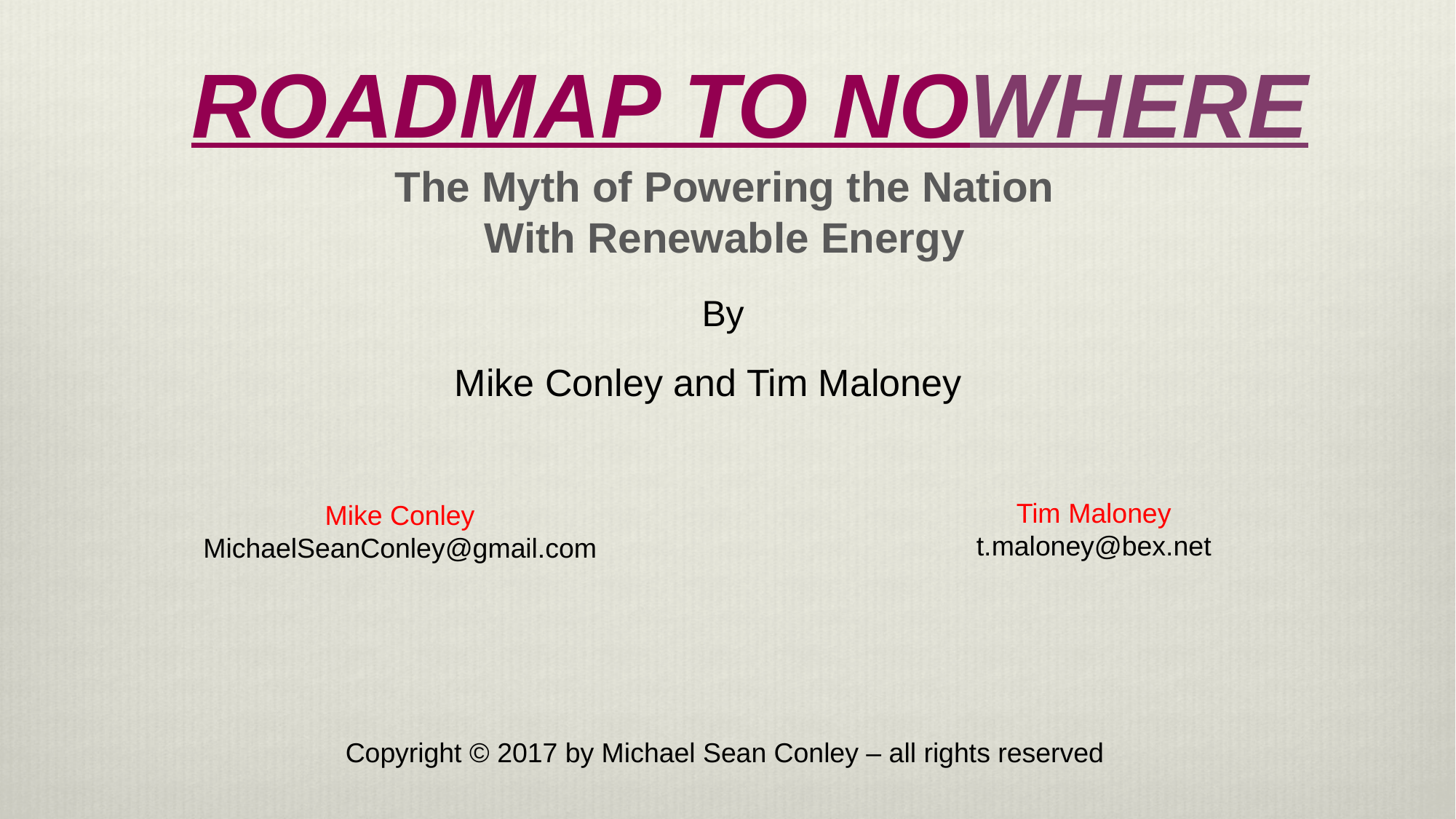

# ROADMAP TO NOWHERE
The Myth of Powering the Nation
With Renewable Energy
By
Mike Conley and Tim Maloney
Tim Maloney
t.maloney@bex.net

Mike Conley
MichaelSeanConley@gmail.com
Copyright © 2017 by Michael Sean Conley – all rights reserved